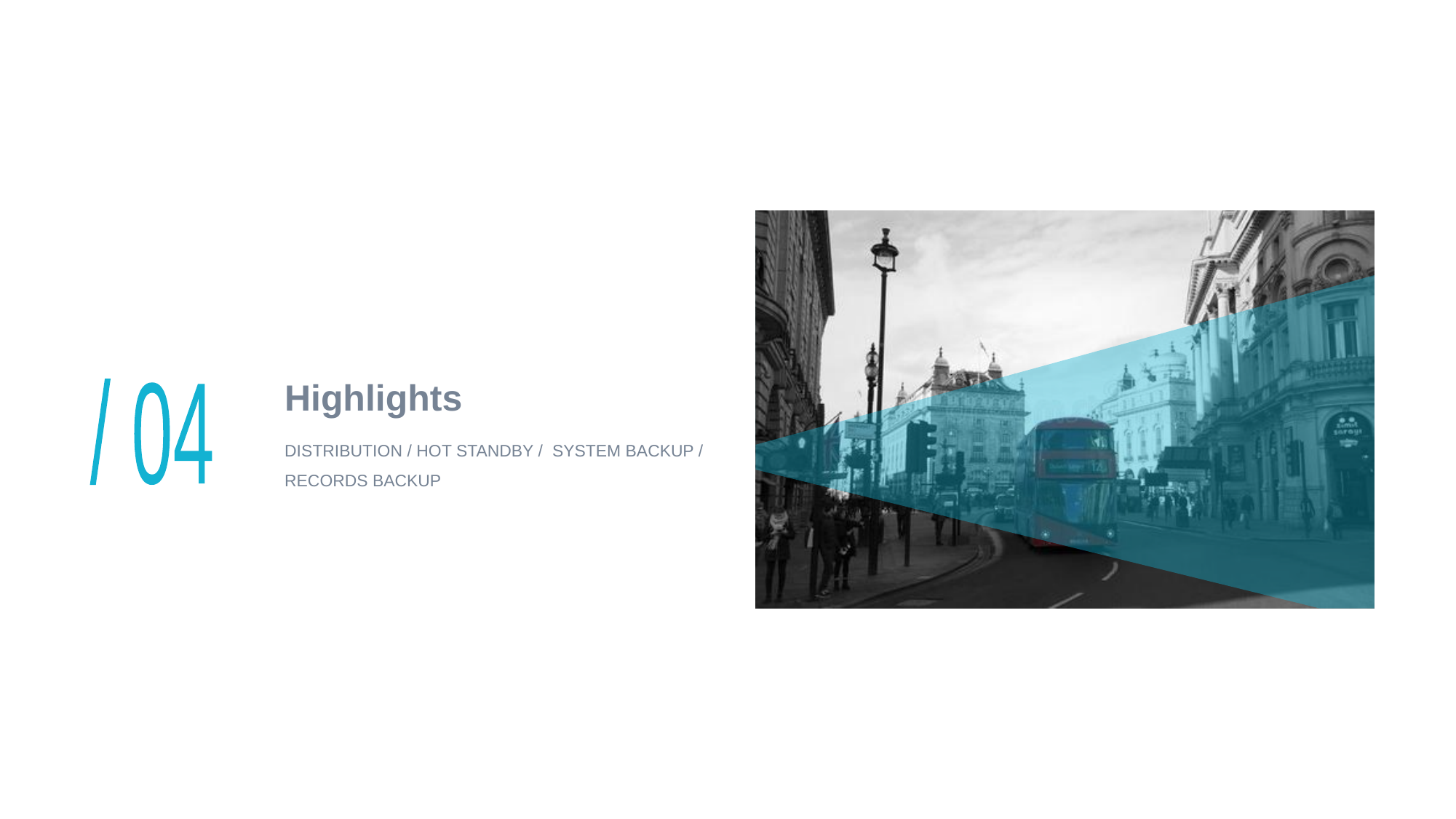

# Highlights
/ 04
DISTRIBUTION / HOT STANDBY /  SYSTEM BACKUP / RECORDS BACKUP